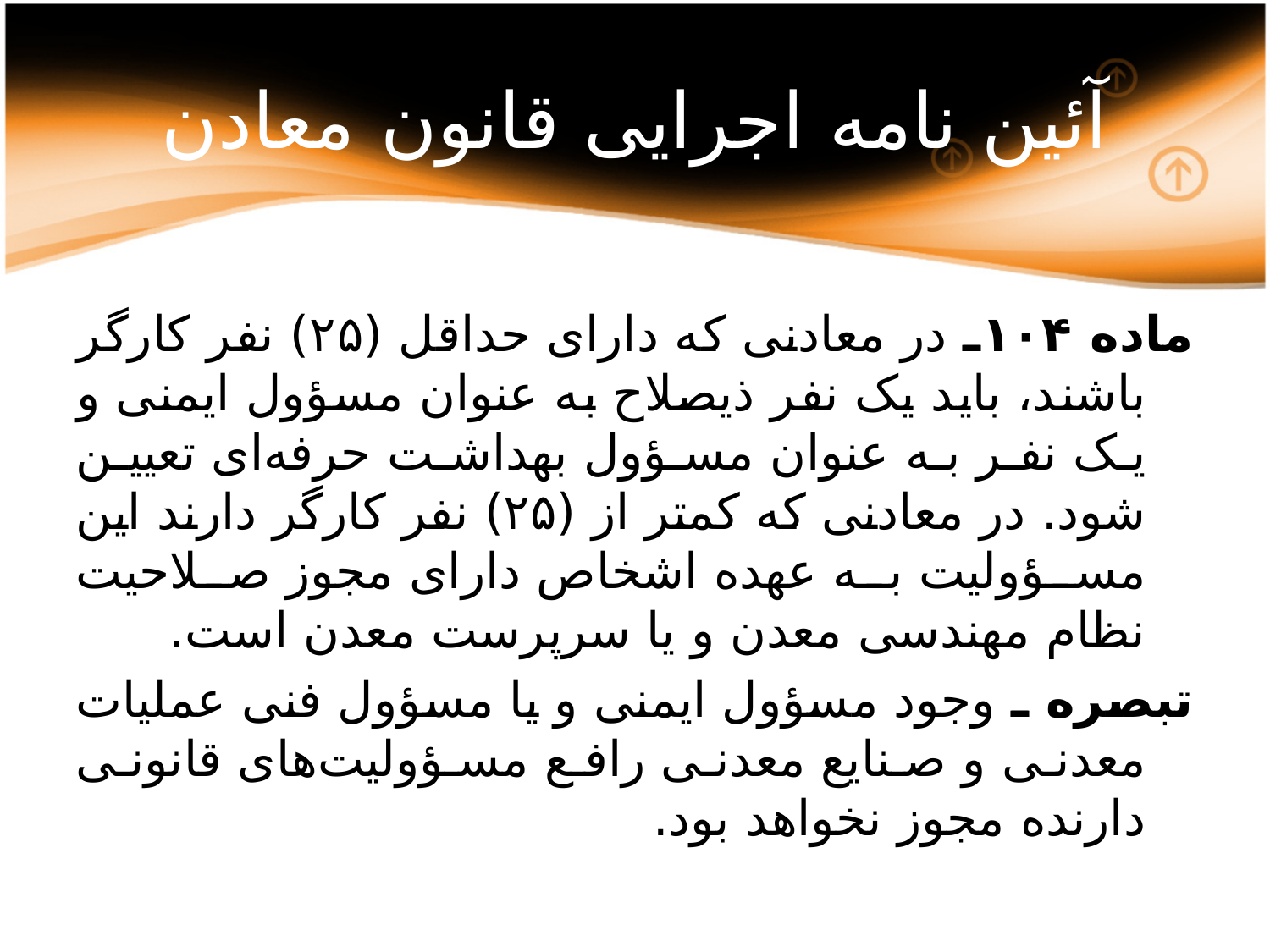

# آئین نامه اجرایی قانون معادن
ماده ۱۰۴ـ در معادنی که دارای حداقل (۲۵) نفر کارگر باشند، باید یک نفر ذیصلاح به عنوان مسؤول ایمنی و یک نفر به عنوان مسؤول بهداشت حرفه‌ای تعیین شود. در معادنی که کمتر از (۲۵) نفر کارگر دارند این مسؤولیت به عهده اشخاص دارای مجوز صلاحیت نظام مهندسی معدن و یا سرپرست معدن است.
تبصره ـ وجود مسؤول ایمنی و یا مسؤول فنی عملیات معدنی و صنایع معدنی رافع مسؤولیت‌های قانونی دارنده مجوز نخواهد بود.